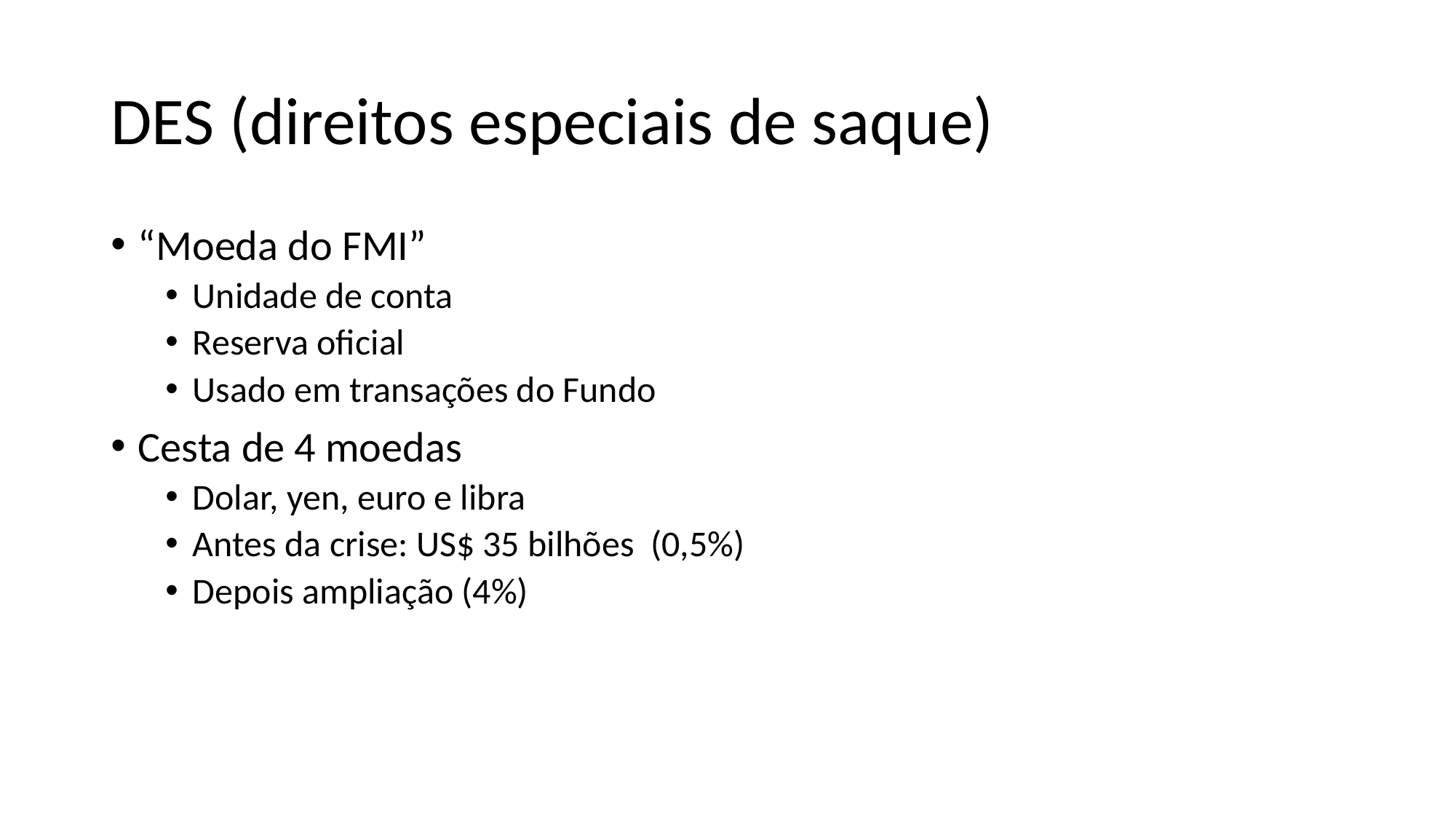

# DES (direitos especiais de saque)
“Moeda do FMI”
Unidade de conta
Reserva oficial
Usado em transações do Fundo
Cesta de 4 moedas
Dolar, yen, euro e libra
Antes da crise: US$ 35 bilhões  (0,5%)
Depois ampliação (4%)